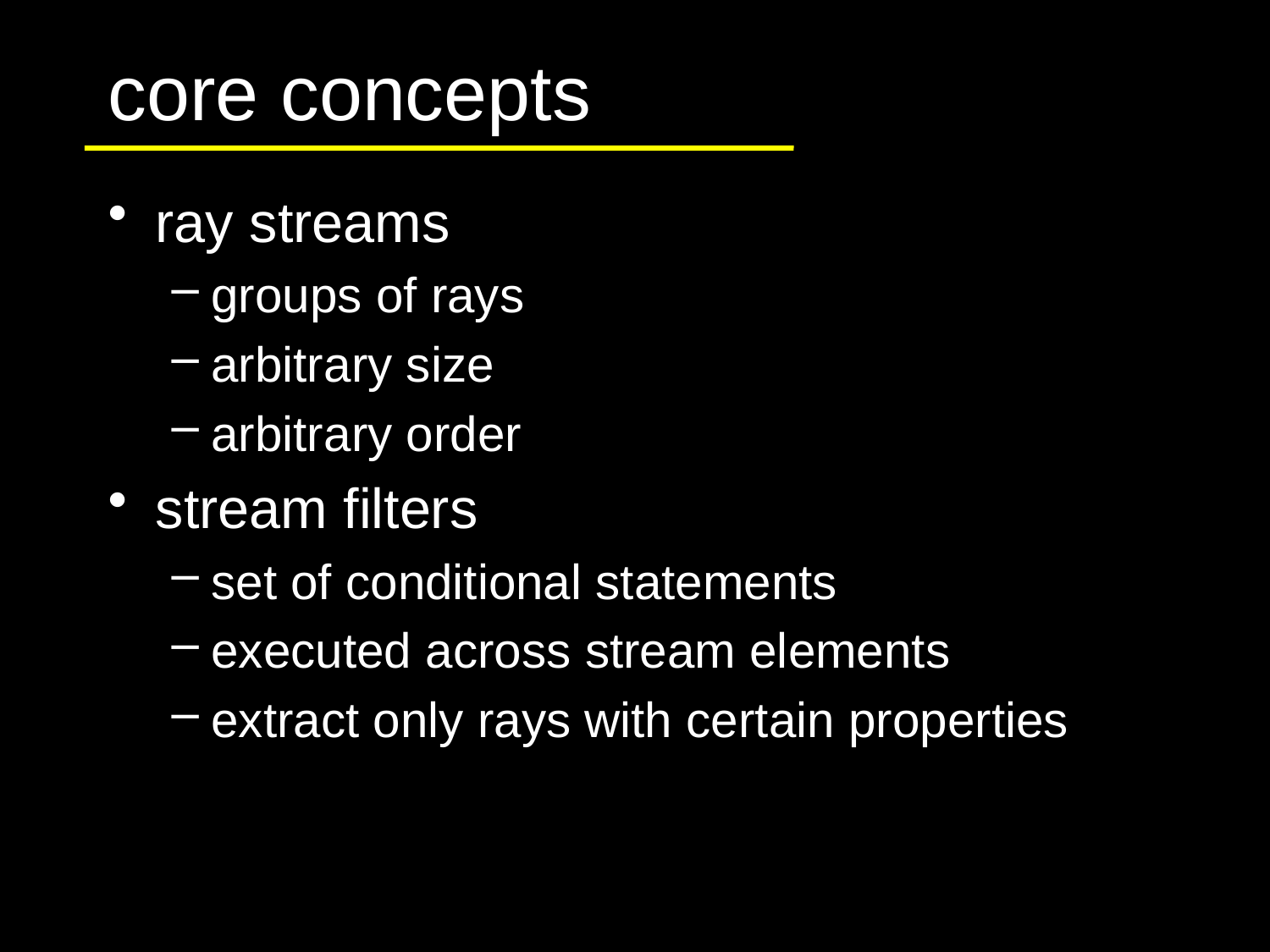

# core concepts

ray streams
groups of rays
arbitrary size
arbitrary order
stream filters
set of conditional statements
executed across stream elements
extract only rays with certain properties